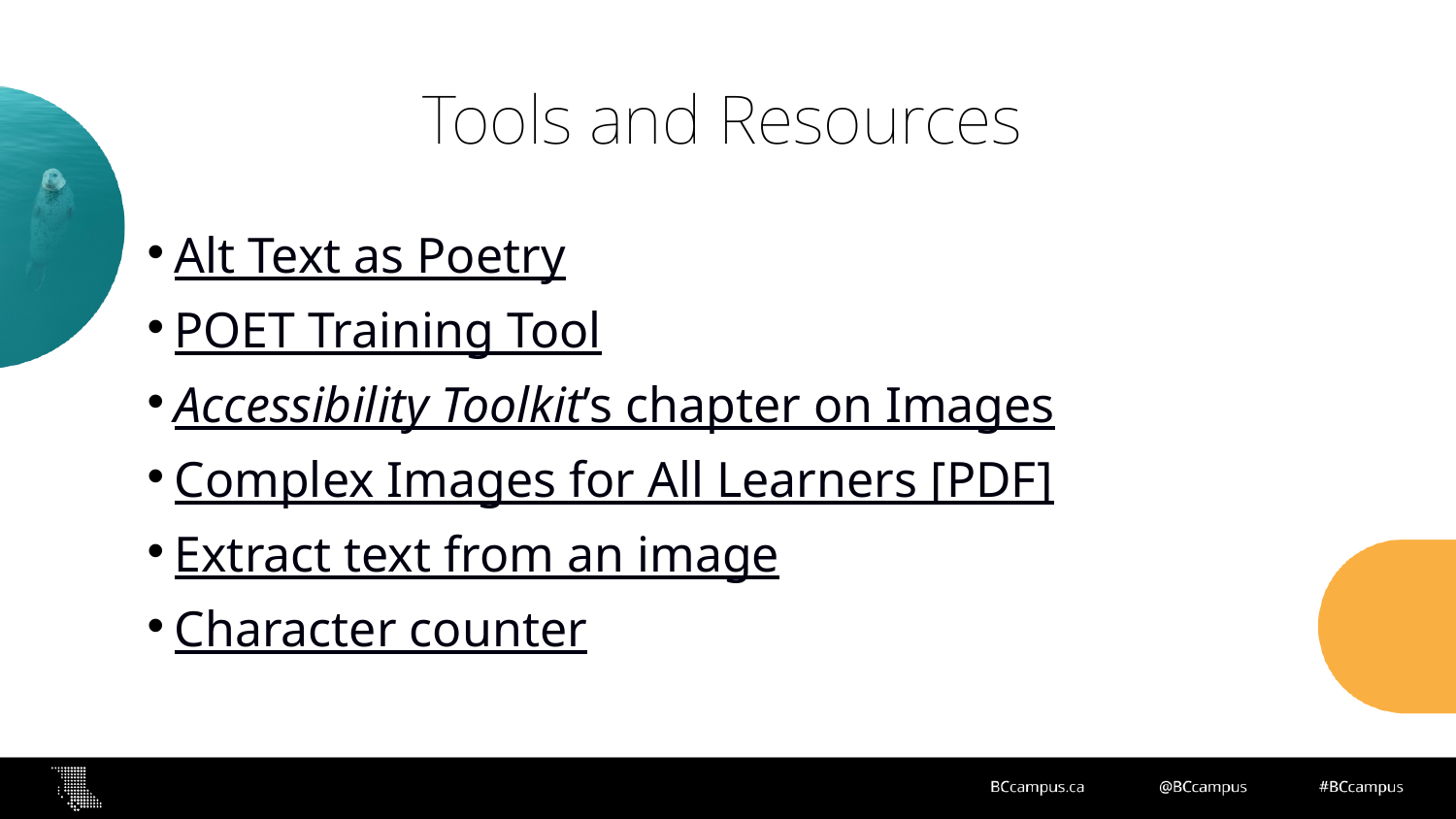

# Tools and Resources
Alt Text as Poetry
POET Training Tool
Accessibility Toolkit’s chapter on Images
Complex Images for All Learners [PDF]
Extract text from an image
Character counter